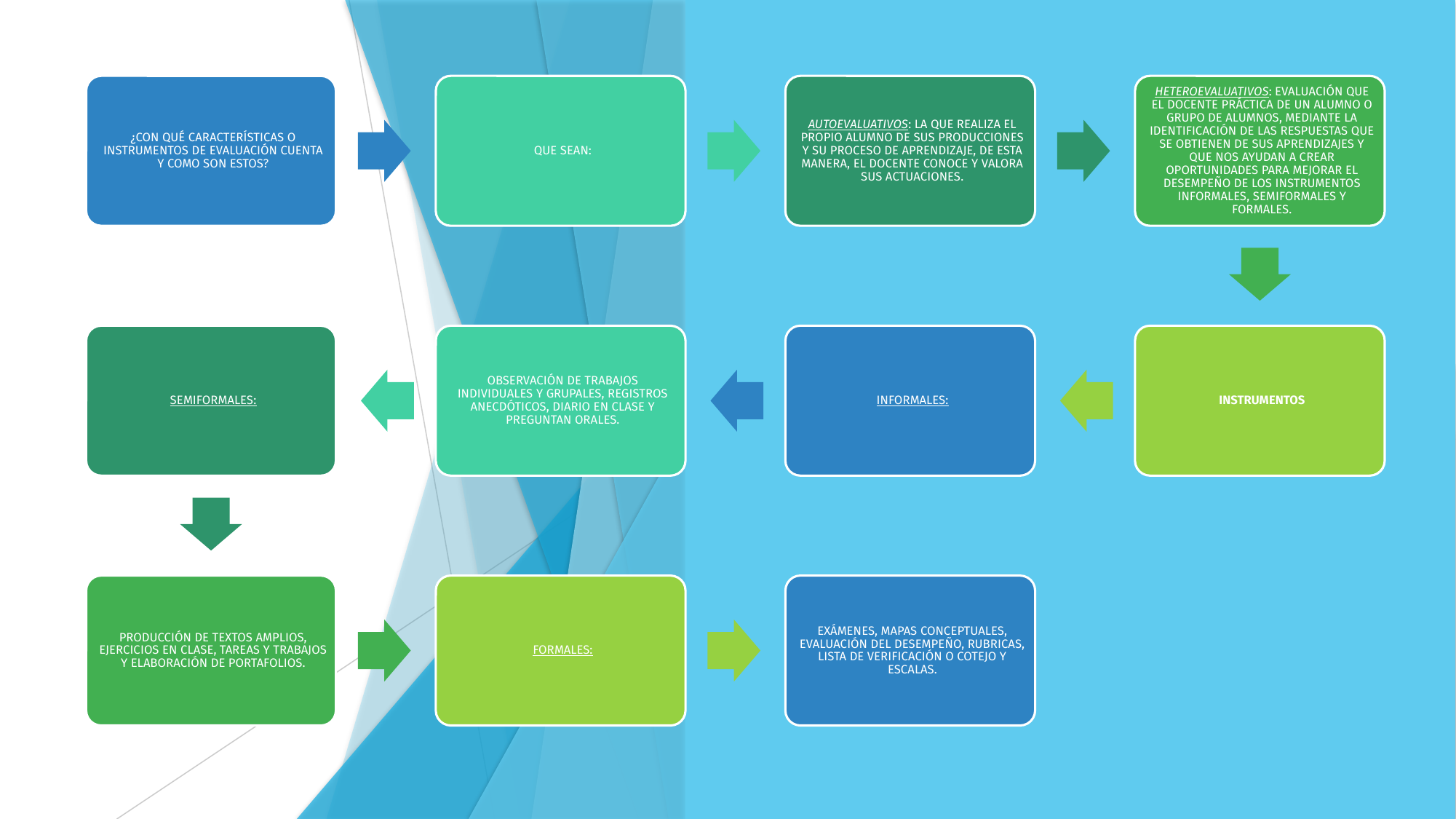

¿CON QUÉ CARACTERÍSTICAS O INSTRUMENTOS DE EVALUACIÓN CUENTA Y COMO SON ESTOS?

QUE SEAN:

AUTOEVALUATIVOS: LA QUE REALIZA EL PROPIO ALUMNO DE SUS PRODUCCIONES Y SU PROCESO DE APRENDIZAJE, DE ESTA MANERA, EL DOCENTE CONOCE Y VALORA SUS ACTUACIONES.

HETEROEVALUATIVOS: EVALUACIÓN QUE EL DOCENTE PRÁCTICA DE UN ALUMNO O GRUPO DE ALUMNOS, MEDIANTE LA IDENTIFICACIÓN DE LAS RESPUESTAS QUE SE OBTIENEN DE SUS APRENDIZAJES Y QUE NOS AYUDAN A CREAR OPORTUNIDADES PARA MEJORAR EL DESEMPEÑO DE LOS INSTRUMENTOS INFORMALES, SEMIFORMALES Y FORMALES.

INSTRUMENTOS

INFORMALES:

OBSERVACIÓN DE TRABAJOS INDIVIDUALES Y GRUPALES, REGISTROS ANECDÓTICOS, DIARIO EN CLASE Y PREGUNTAN ORALES.

SEMIFORMALES:

PRODUCCIÓN DE TEXTOS AMPLIOS, EJERCICIOS EN CLASE, TAREAS Y TRABAJOS Y ELABORACIÓN DE PORTAFOLIOS.

FORMALES:

EXÁMENES, MAPAS CONCEPTUALES, EVALUACIÓN DEL DESEMPEÑO, RUBRICAS, LISTA DE VERIFICACIÓN O COTEJO Y ESCALAS.